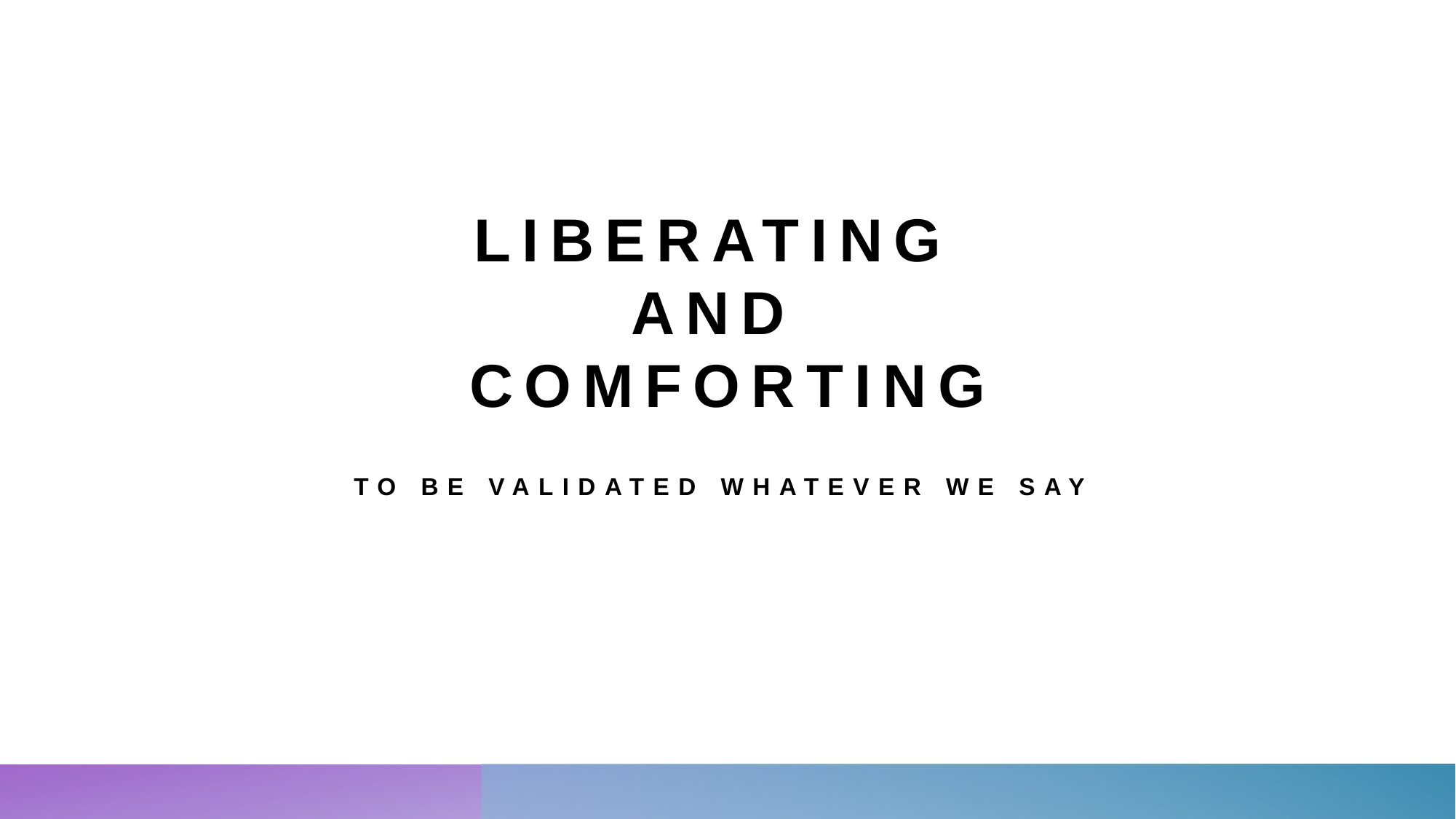

# Liberating and comforting
To be validated whatever we say